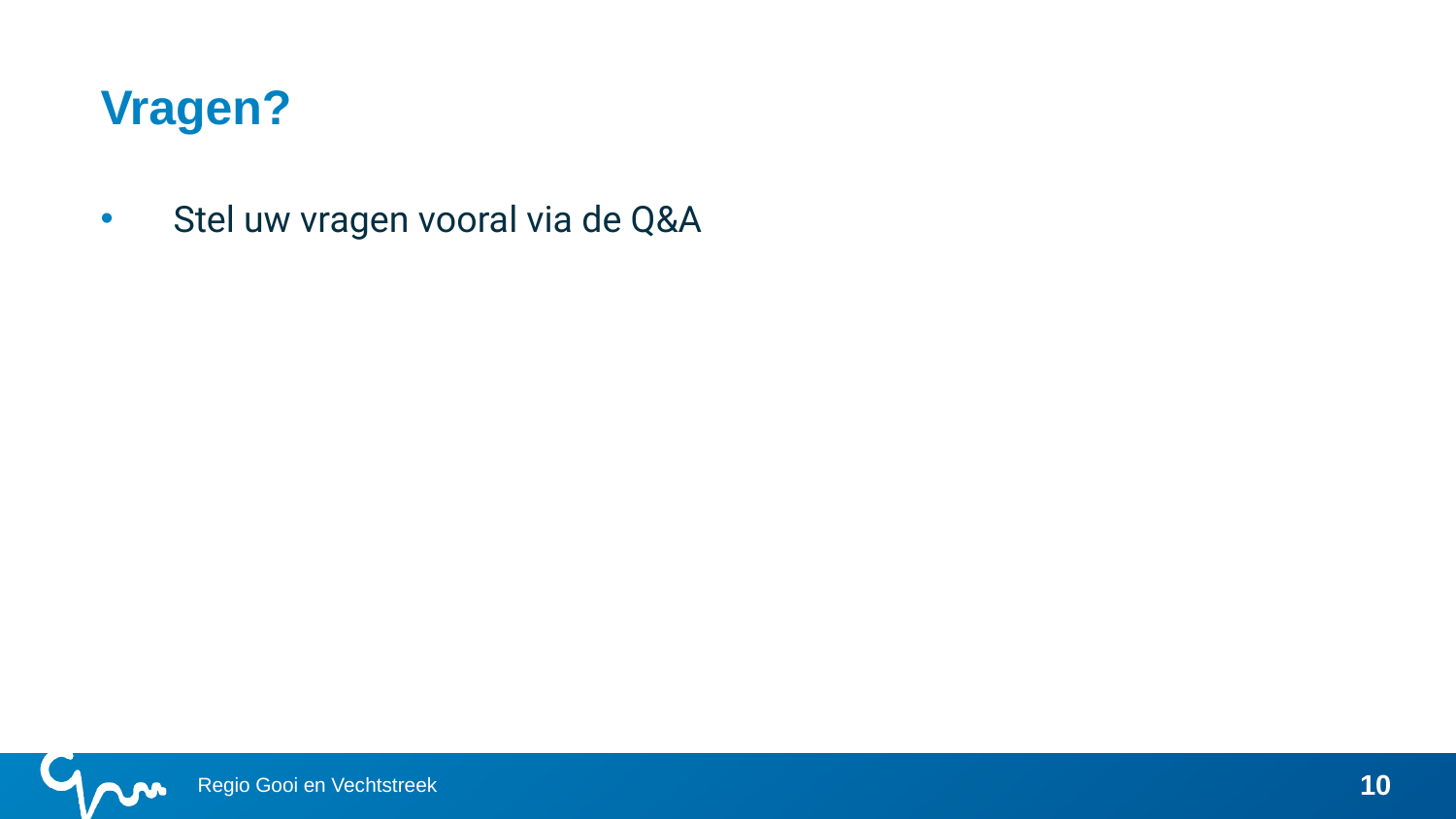

# Vragen?
Stel uw vragen vooral via de Q&A